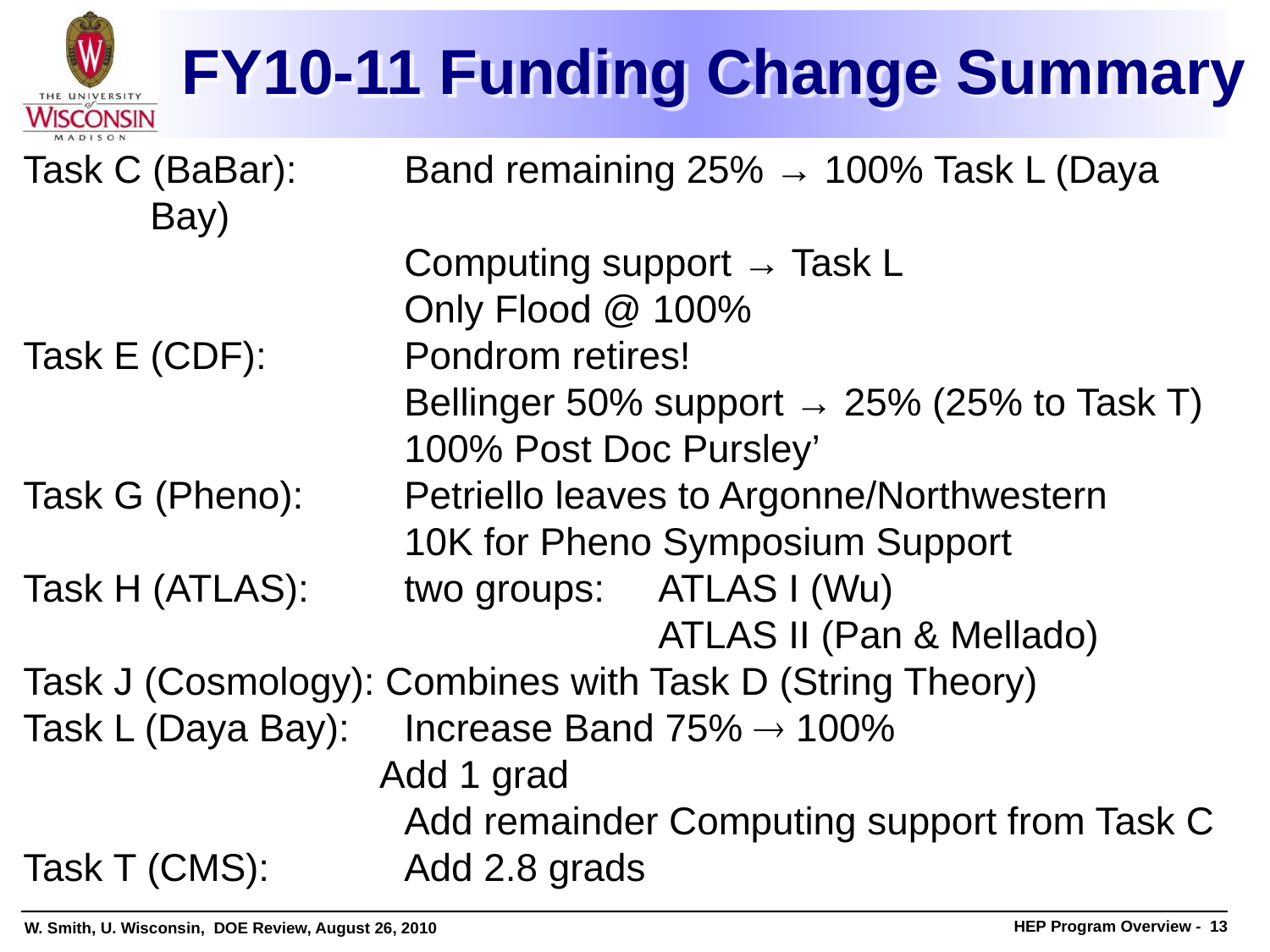

# FY10-11 Funding Change Summary
Task C (BaBar):	Band remaining 25% → 100% Task L (Daya Bay)
                        	Computing support → Task L
                           	Only Flood @ 100%
Task E (CDF): 	Pondrom retires!
                           	Bellinger 50% support → 25% (25% to Task T)
                          	100% Post Doc Pursley’
Task G (Pheno):  	Petriello leaves to Argonne/Northwestern
                            	10K for Pheno Symposium Support
Task H (ATLAS):  	two groups:	ATLAS I (Wu)
                                   	              	ATLAS II (Pan & Mellado)
Task J (Cosmology): Combines with Task D (String Theory)
Task L (Daya Bay):  	Increase Band 75% → 100%
                                 Add 1 grad
                                 	Add remainder Computing support from Task C
Task T (CMS):   	Add 2.8 grads